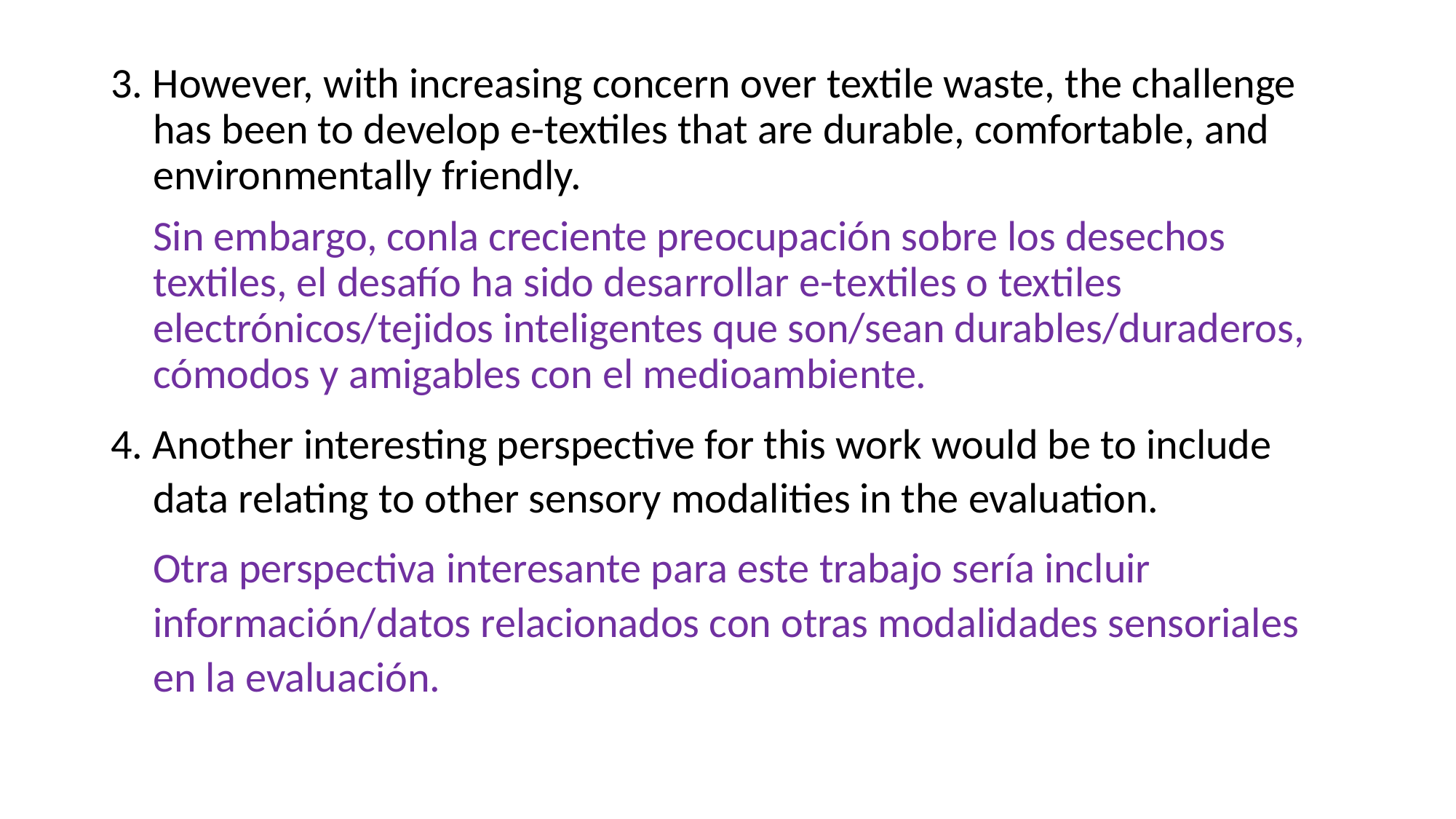

#
3. However, with increasing concern over textile waste, the challenge has been to develop e-textiles that are durable, comfortable, and environmentally friendly.
Sin embargo, conla creciente preocupación sobre los desechos textiles, el desafío ha sido desarrollar e-textiles o textiles electrónicos/tejidos inteligentes que son/sean durables/duraderos, cómodos y amigables con el medioambiente.
4. Another interesting perspective for this work would be to include data relating to other sensory modalities in the evaluation.
Otra perspectiva interesante para este trabajo sería incluir información/datos relacionados con otras modalidades sensoriales en la evaluación.